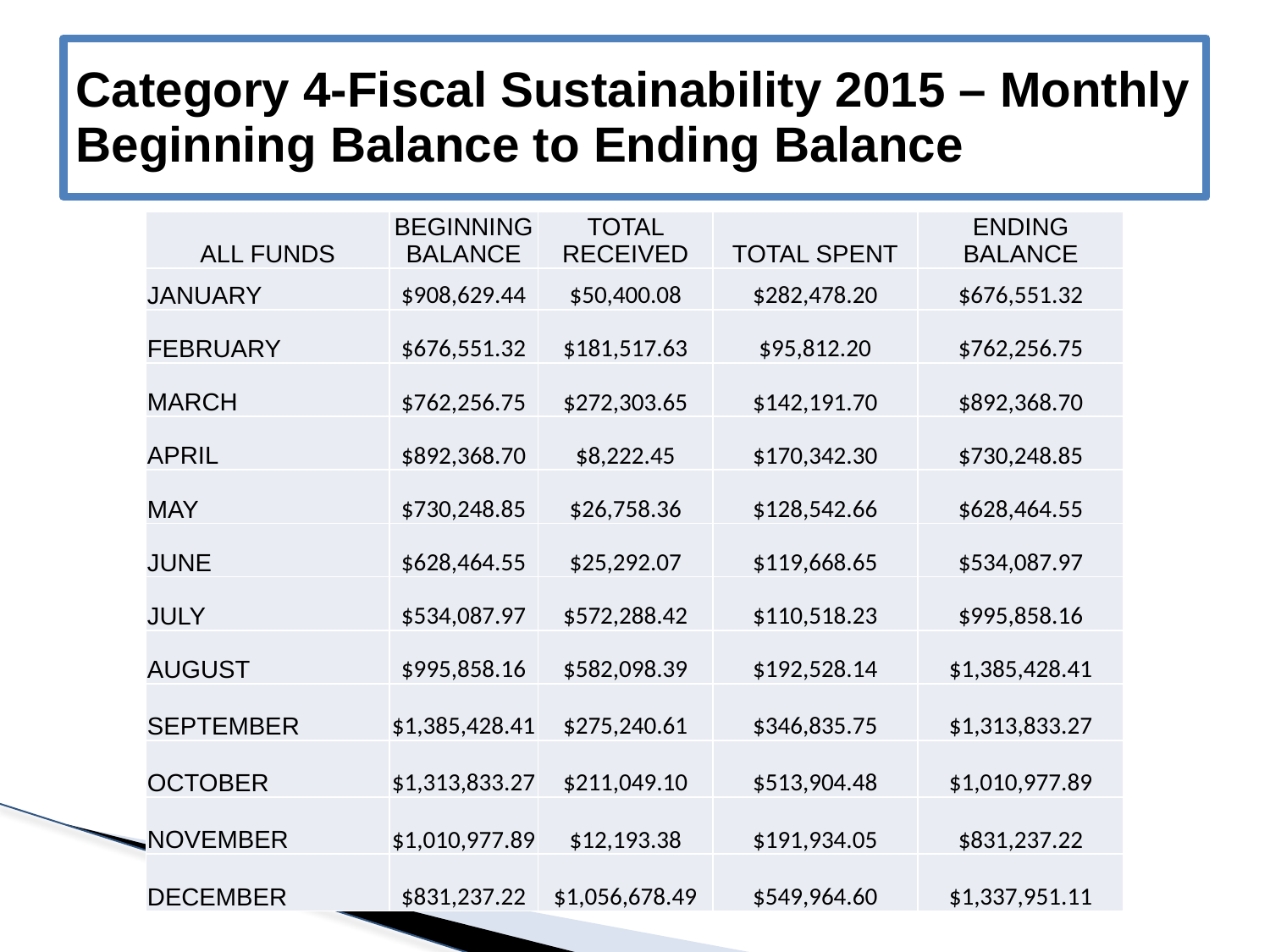

# Category 4-Fiscal Sustainability 2015 – Monthly Beginning Balance to Ending Balance
| ALL FUNDS | BEGINNING BALANCE | TOTAL RECEIVED | TOTAL SPENT | ENDING BALANCE |
| --- | --- | --- | --- | --- |
| JANUARY | $908,629.44 | $50,400.08 | $282,478.20 | $676,551.32 |
| FEBRUARY | $676,551.32 | $181,517.63 | $95,812.20 | $762,256.75 |
| MARCH | $762,256.75 | $272,303.65 | $142,191.70 | $892,368.70 |
| APRIL | $892,368.70 | $8,222.45 | $170,342.30 | $730,248.85 |
| MAY | $730,248.85 | $26,758.36 | $128,542.66 | $628,464.55 |
| JUNE | $628,464.55 | $25,292.07 | $119,668.65 | $534,087.97 |
| JULY | $534,087.97 | $572,288.42 | $110,518.23 | $995,858.16 |
| AUGUST | $995,858.16 | $582,098.39 | $192,528.14 | $1,385,428.41 |
| SEPTEMBER | $1,385,428.41 | $275,240.61 | $346,835.75 | $1,313,833.27 |
| OCTOBER | $1,313,833.27 | $211,049.10 | $513,904.48 | $1,010,977.89 |
| NOVEMBER | $1,010,977.89 | $12,193.38 | $191,934.05 | $831,237.22 |
| DECEMBER | $831,237.22 | $1,056,678.49 | $549,964.60 | $1,337,951.11 |